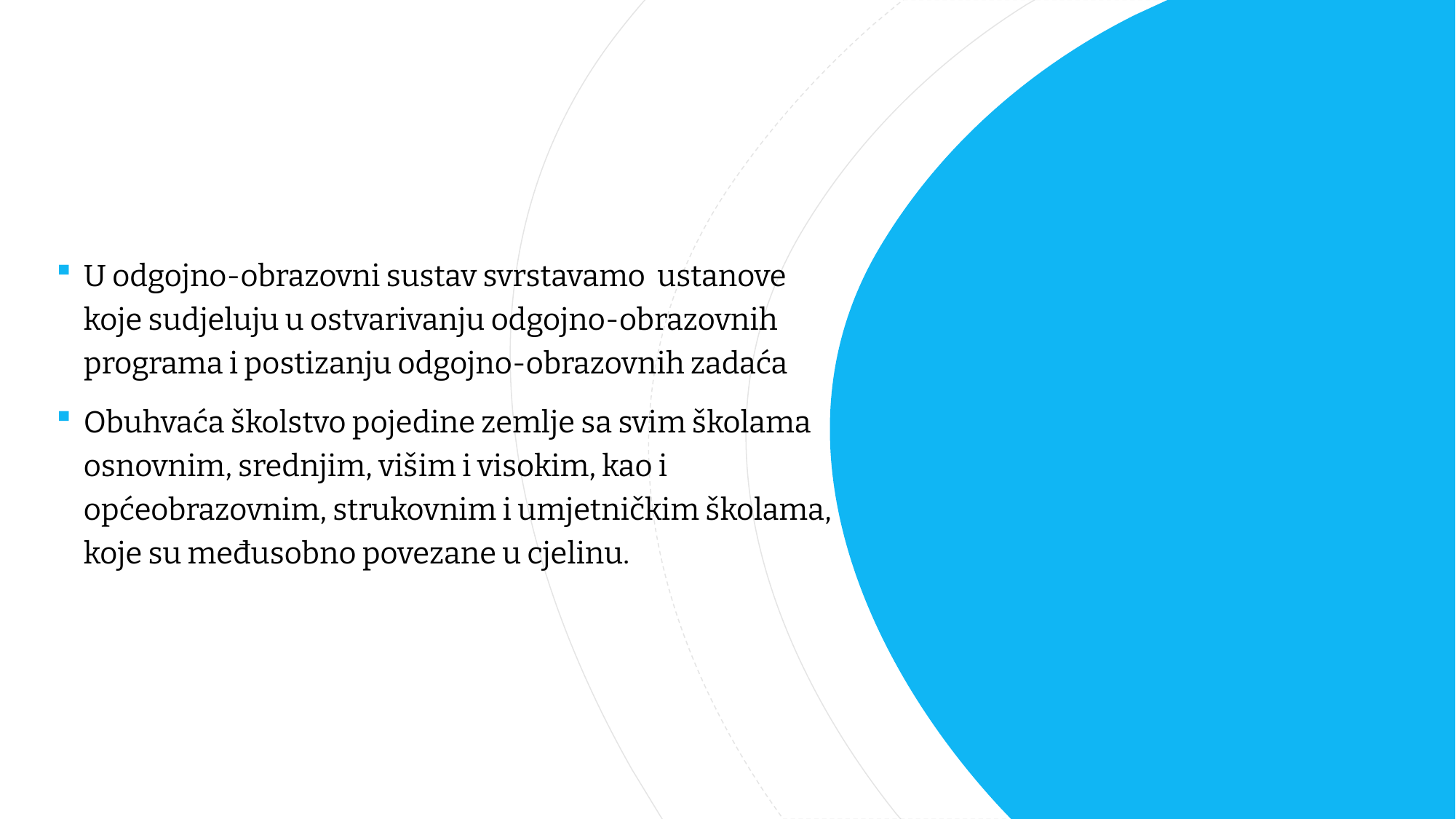

U odgojno-obrazovni sustav svrstavamo  ustanove koje sudjeluju u ostvarivanju odgojno-obrazovnih programa i postizanju odgojno-obrazovnih zadaća
Obuhvaća školstvo pojedine zemlje sa svim školama osnovnim, srednjim, višim i visokim, kao i općeobrazovnim, strukovnim i umjetničkim školama, koje su međusobno povezane u cjelinu.
#